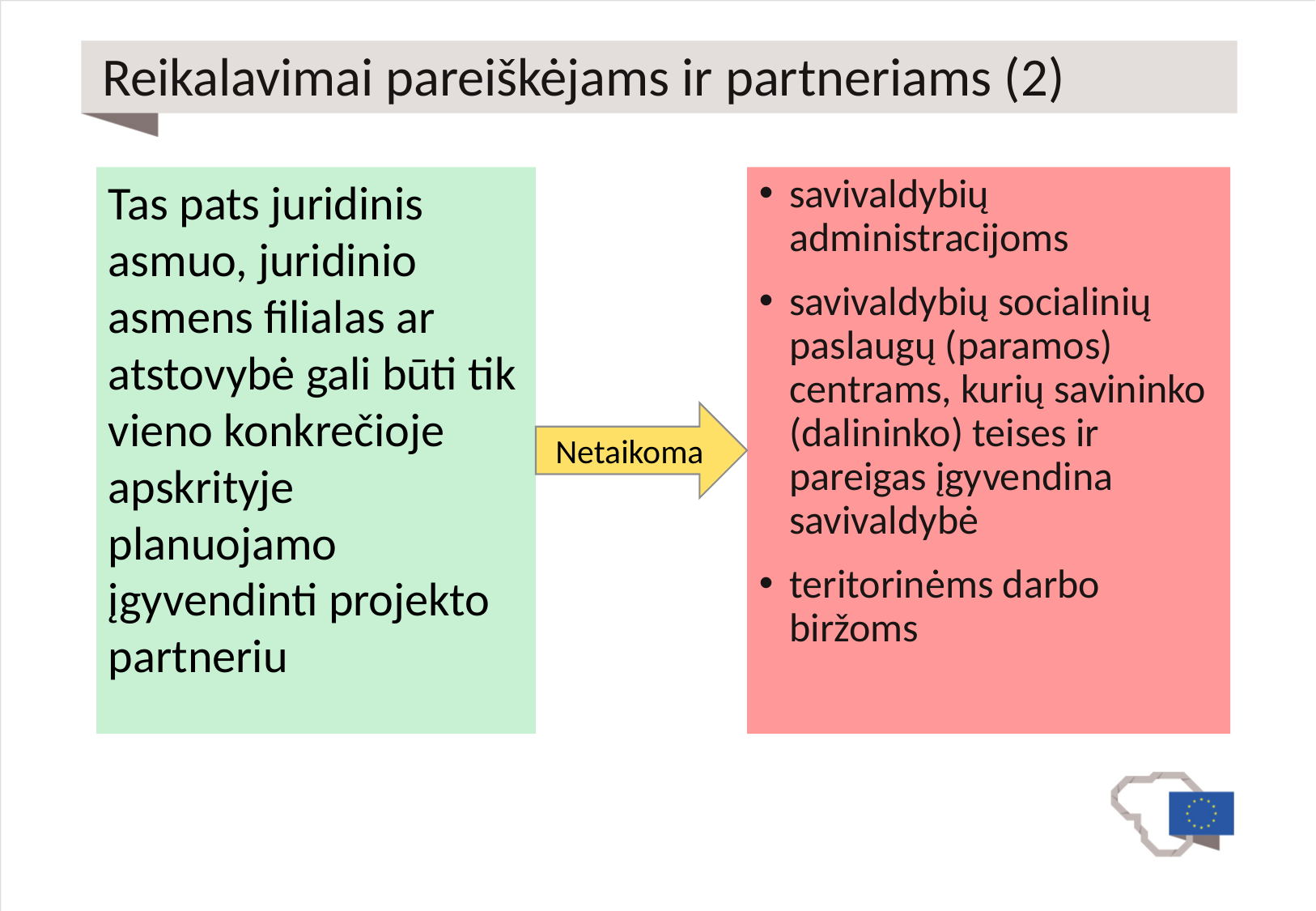

# Reikalavimai pareiškėjams ir partneriams (2)
Tas pats juridinis asmuo, juridinio asmens filialas ar atstovybė gali būti tik vieno konkrečioje apskrityje planuojamo įgyvendinti projekto partneriu

savivaldybių administracijoms
savivaldybių socialinių paslaugų (paramos) centrams, kurių savininko (dalininko) teises ir pareigas įgyvendina savivaldybė
teritorinėms darbo biržoms
Netaikoma